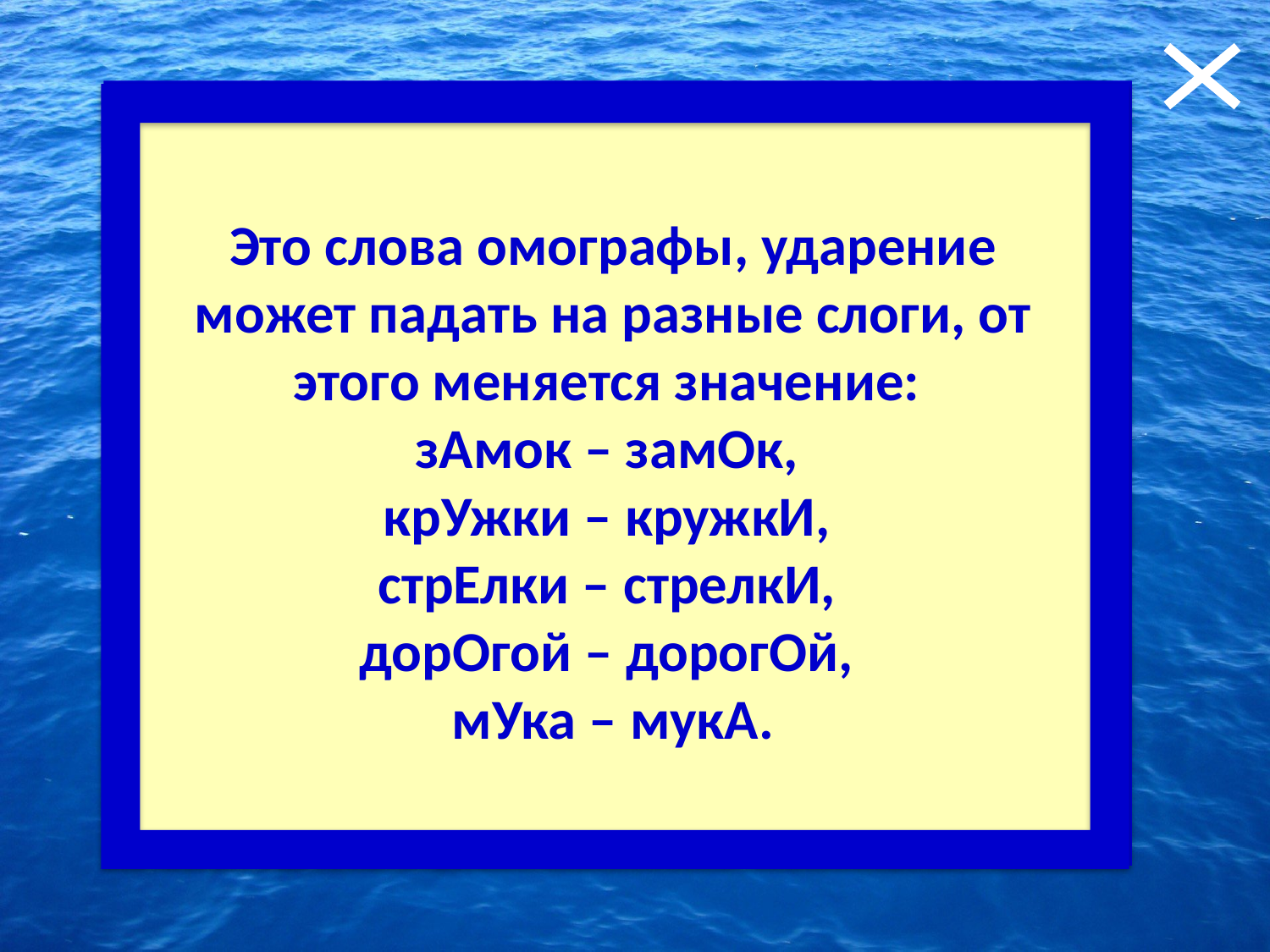

1. Загадочные слова!
Почему трудно поставить ударение в словах вне предложений? Составьте с каждым словом предложение.
Замок
Кружки
Стрелки
Дорогой
Мука

Это слова омографы, ударение может падать на разные слоги, от этого меняется значение:
зАмок – замОк,
крУжки – кружкИ,
стрЕлки – стрелкИ,
дорОгой – дорогОй,
мУка – мукА.
Ответ